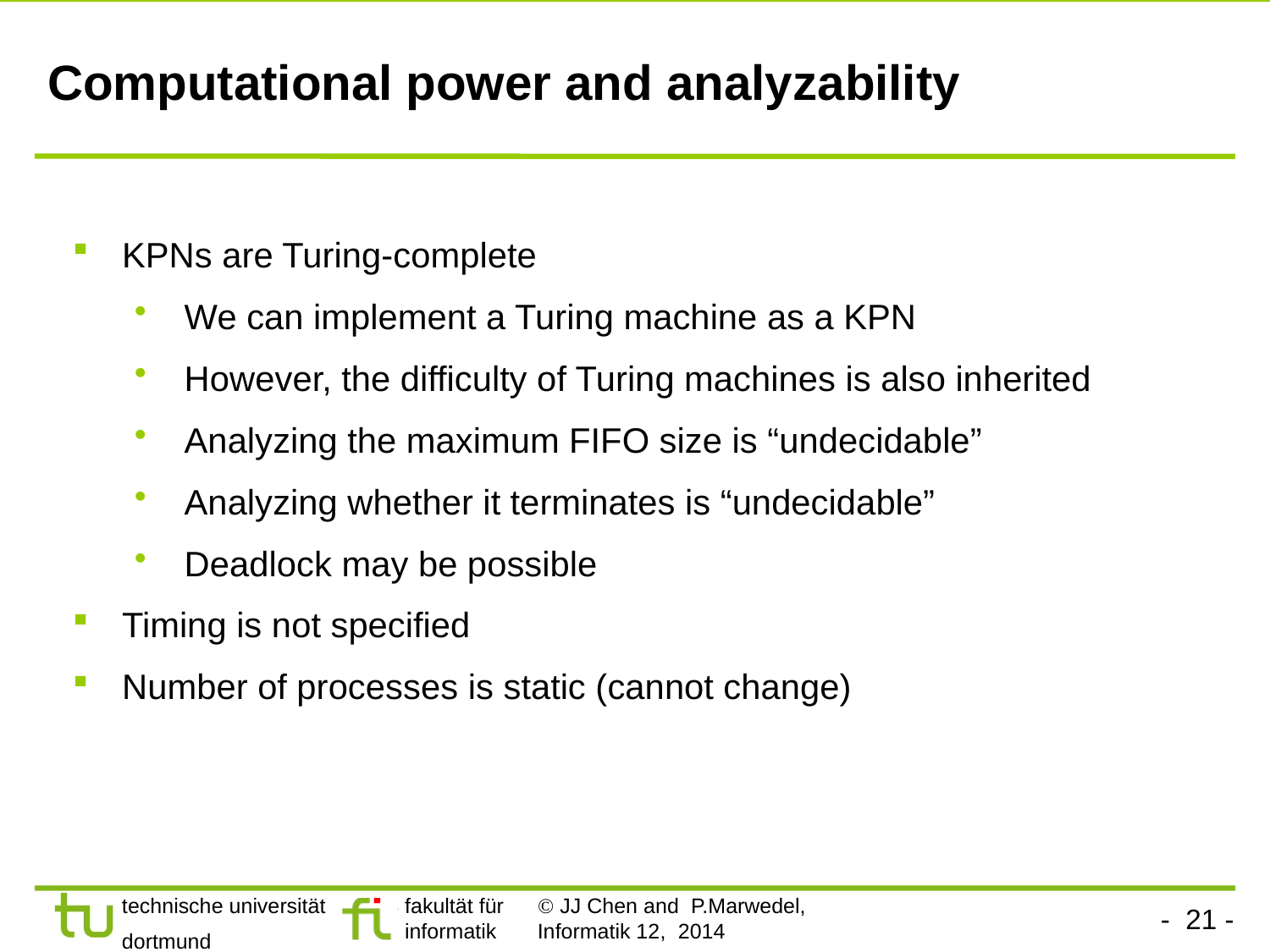

# Computational power and analyzability
KPNs are Turing-complete
We can implement a Turing machine as a KPN
However, the difficulty of Turing machines is also inherited
Analyzing the maximum FIFO size is “undecidable”
Analyzing whether it terminates is “undecidable”
Deadlock may be possible
Timing is not specified
Number of processes is static (cannot change)